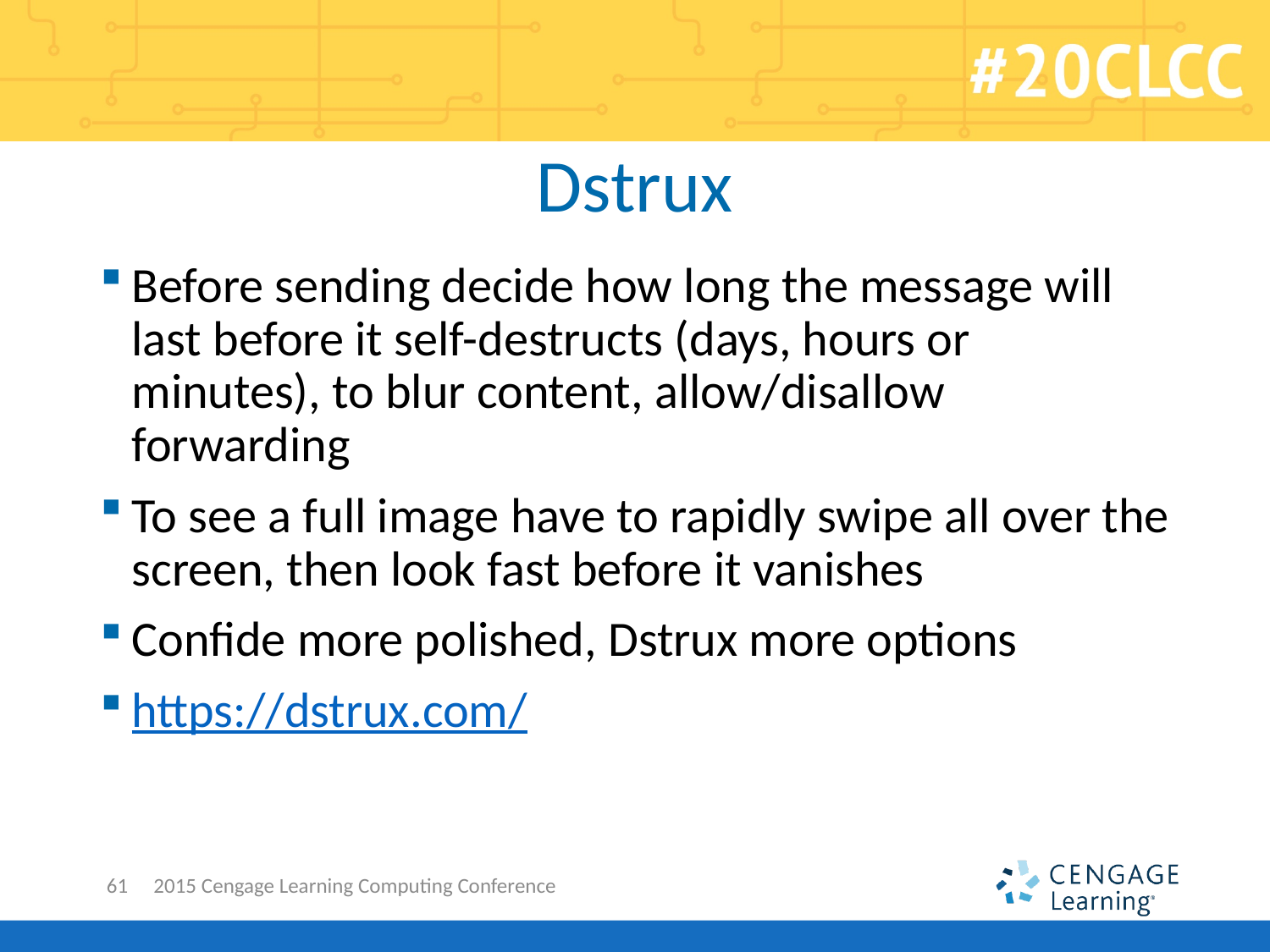

# Dstrux
Before sending decide how long the message will last before it self-destructs (days, hours or minutes), to blur content, allow/disallow forwarding
To see a full image have to rapidly swipe all over the screen, then look fast before it vanishes
Confide more polished, Dstrux more options
https://dstrux.com/
61
2015 Cengage Learning Computing Conference